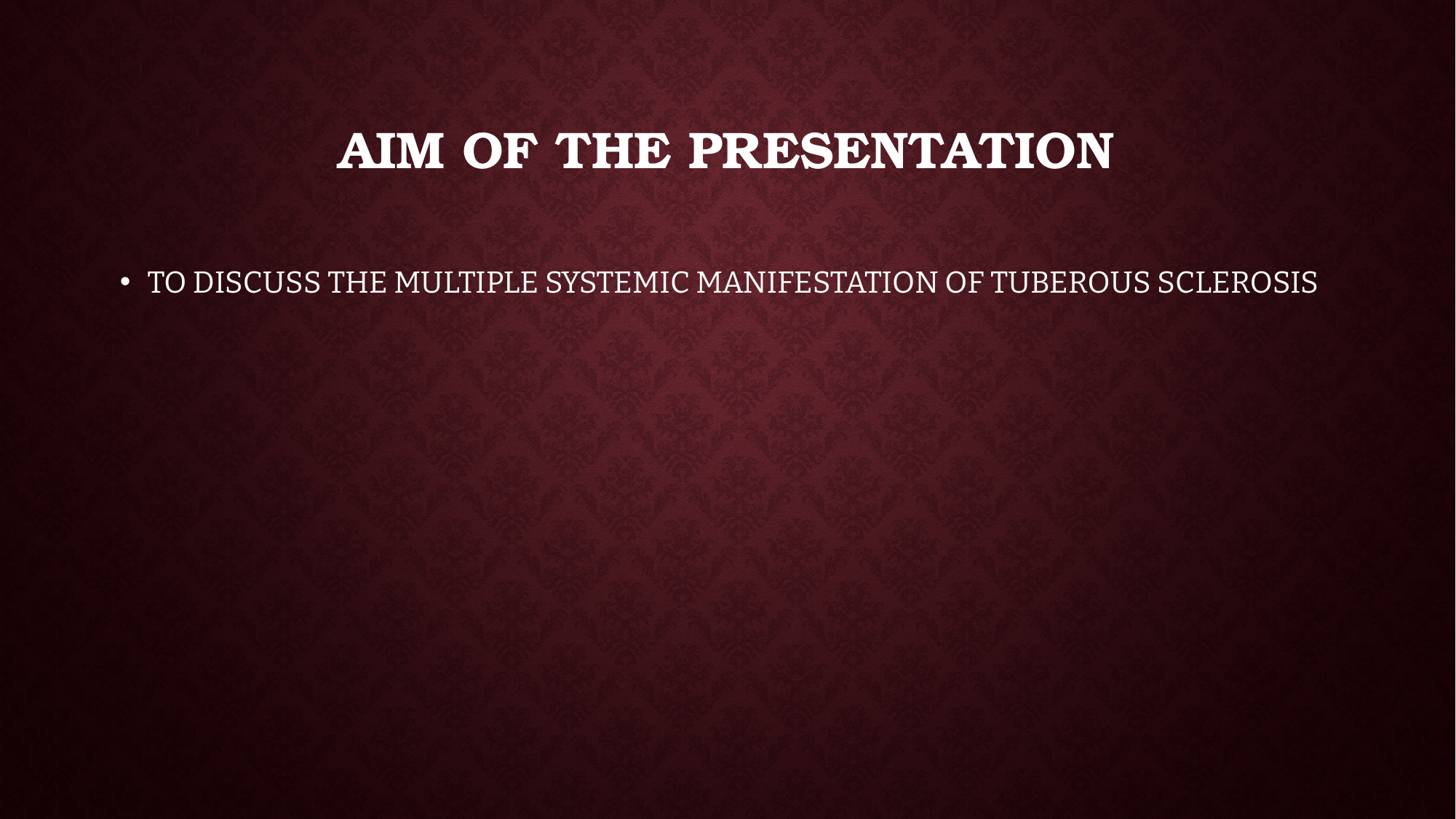

# AIM OF THE PRESENTATION
TO DISCUSS THE MULTIPLE SYSTEMIC MANIFESTATION OF TUBEROUS SCLEROSIS